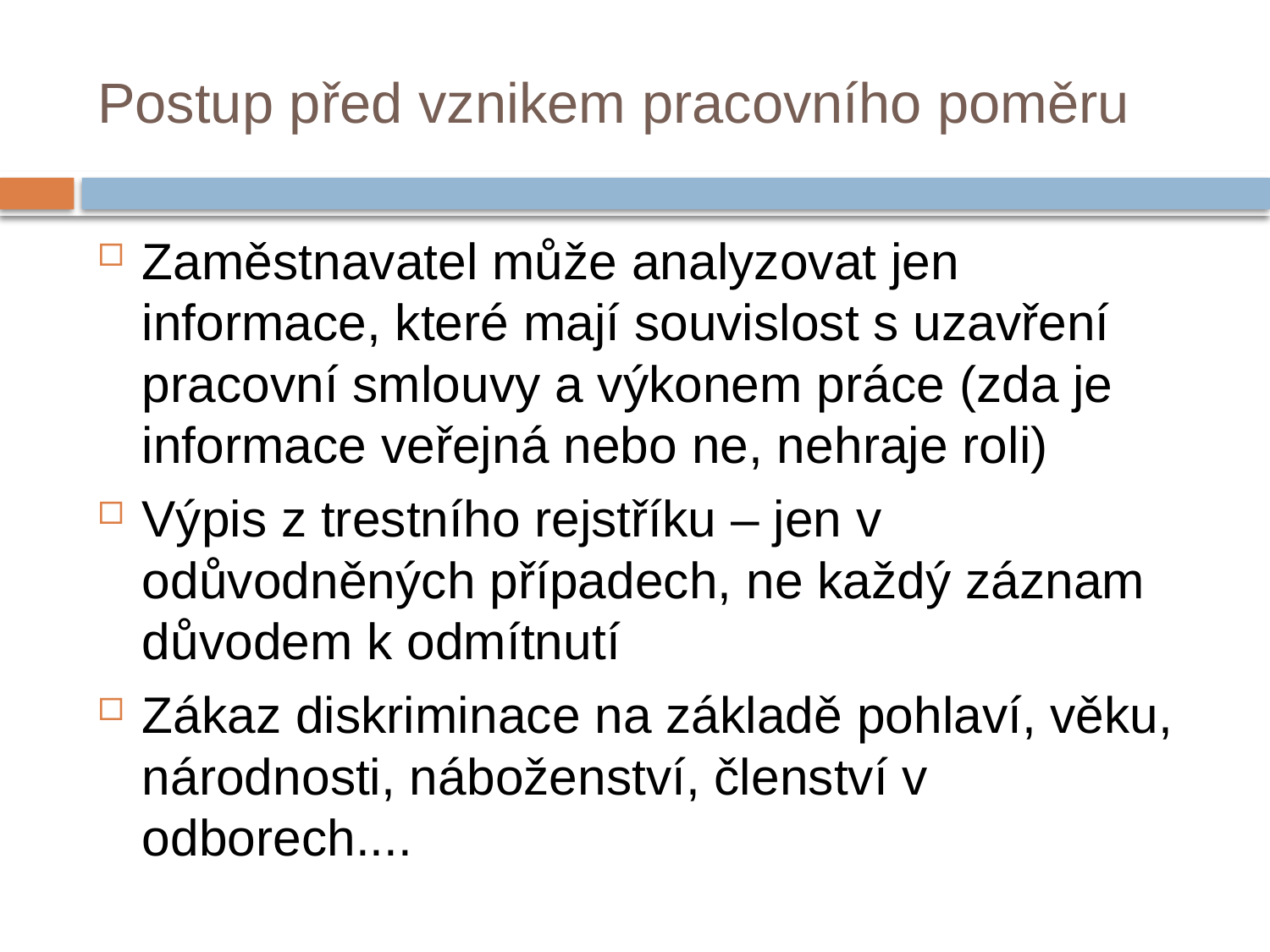

# Postup před vznikem pracovního poměru
Zaměstnavatel může analyzovat jen informace, které mají souvislost s uzavření pracovní smlouvy a výkonem práce (zda je informace veřejná nebo ne, nehraje roli)
Výpis z trestního rejstříku – jen v odůvodněných případech, ne každý záznam důvodem k odmítnutí
Zákaz diskriminace na základě pohlaví, věku, národnosti, náboženství, členství v odborech....